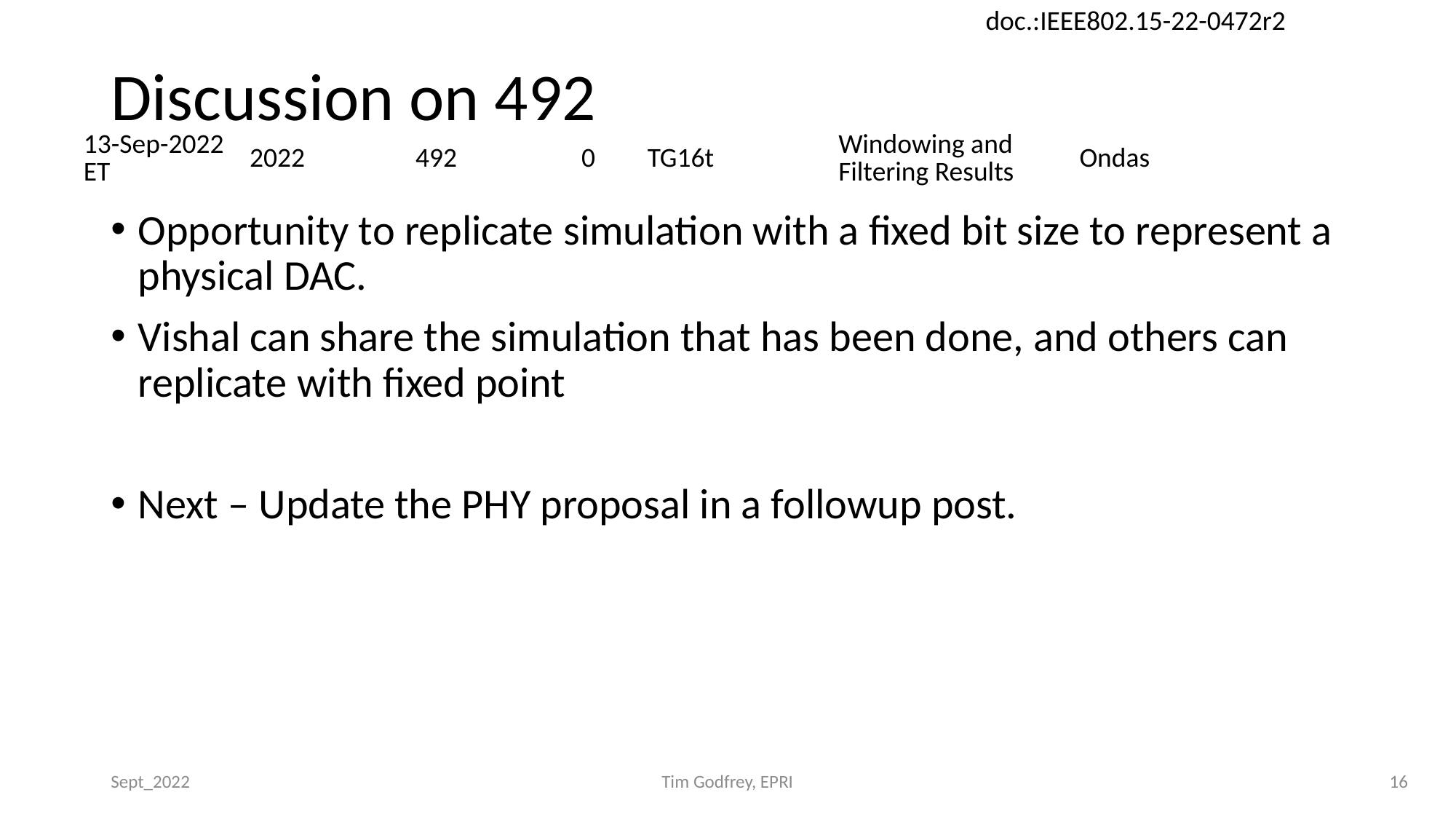

# Discussion on 492
| 13-Sep-2022 ET | 2022 | 492 | 0 | TG16t | Windowing and Filtering Results | Ondas |  |
| --- | --- | --- | --- | --- | --- | --- | --- |

Opportunity to replicate simulation with a fixed bit size to represent a physical DAC.
Vishal can share the simulation that has been done, and others can replicate with fixed point

Next – Update the PHY proposal in a followup post.

Sept_2022
Tim Godfrey, EPRI
16